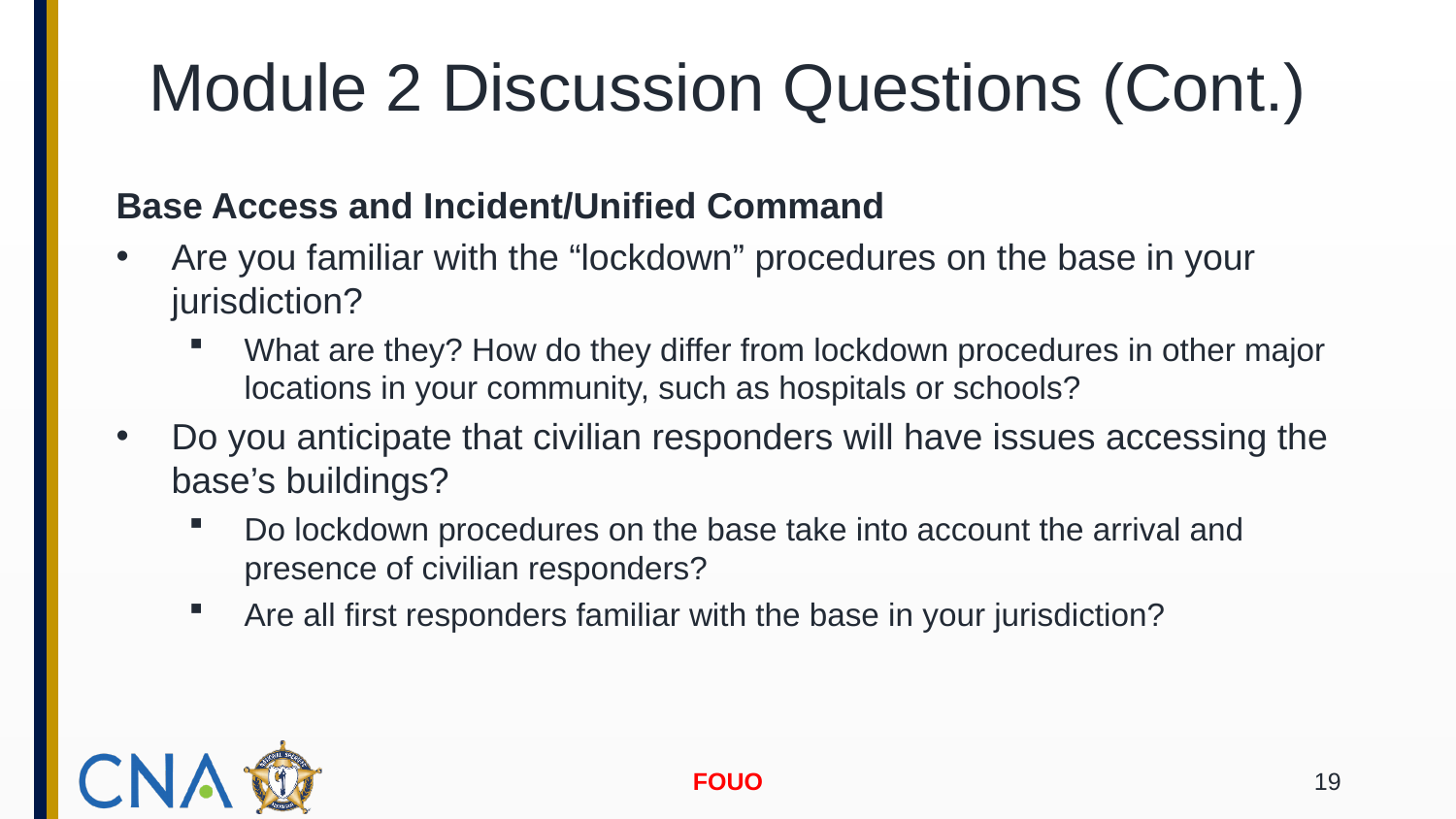

# Module 2 Discussion Questions (Cont.)
Base Access and Incident/Unified Command
Are you familiar with the “lockdown” procedures on the base in your jurisdiction?
What are they? How do they differ from lockdown procedures in other major locations in your community, such as hospitals or schools?
Do you anticipate that civilian responders will have issues accessing the base’s buildings?
Do lockdown procedures on the base take into account the arrival and presence of civilian responders?
Are all first responders familiar with the base in your jurisdiction?

FOUO
19